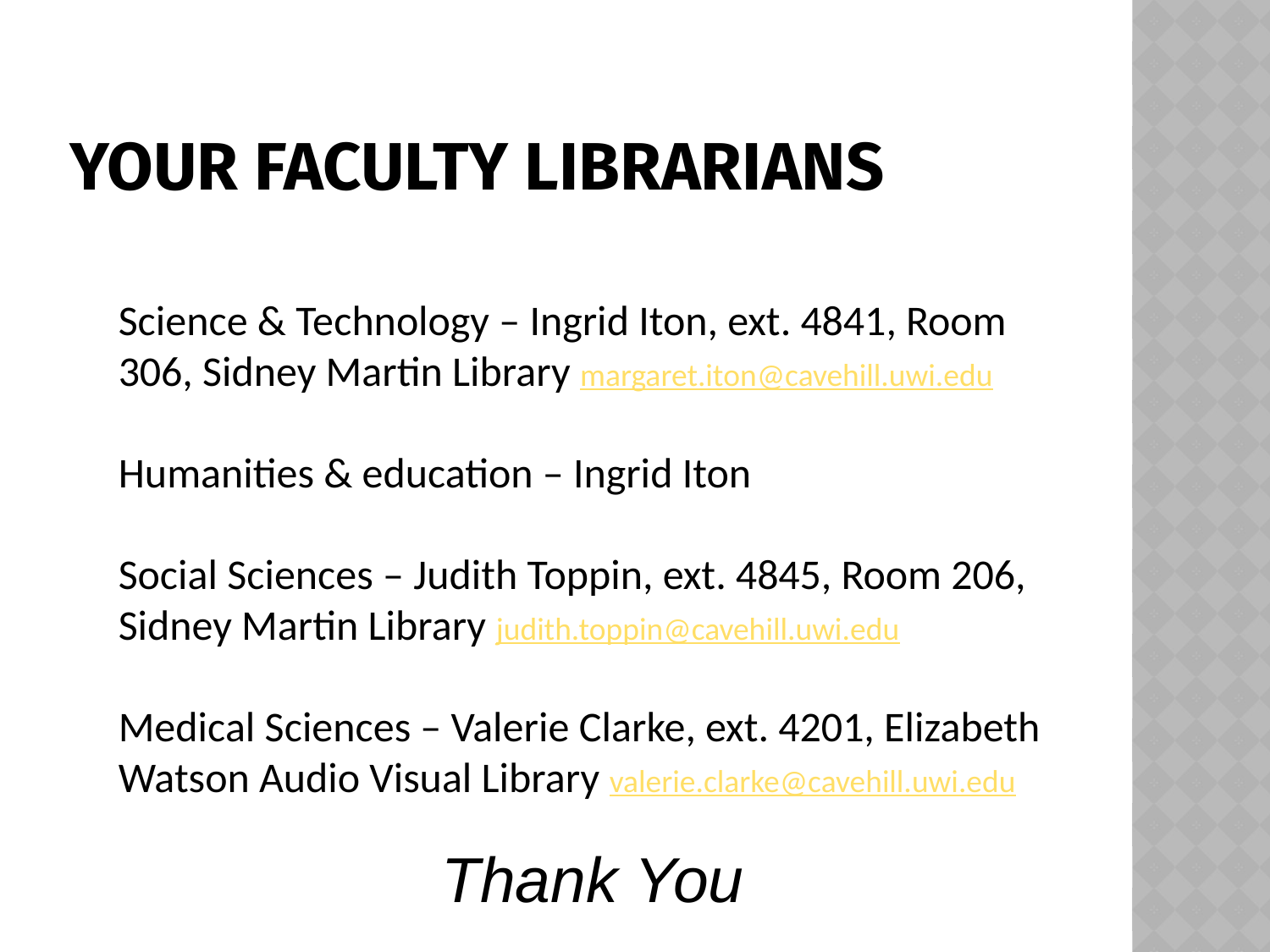

# Your Faculty librarians
Science & Technology – Ingrid Iton, ext. 4841, Room 306, Sidney Martin Library margaret.iton@cavehill.uwi.edu

Humanities & education – Ingrid Iton

Social Sciences – Judith Toppin, ext. 4845, Room 206, Sidney Martin Library judith.toppin@cavehill.uwi.edu

Medical Sciences – Valerie Clarke, ext. 4201, Elizabeth Watson Audio Visual Library valerie.clarke@cavehill.uwi.edu

Thank You